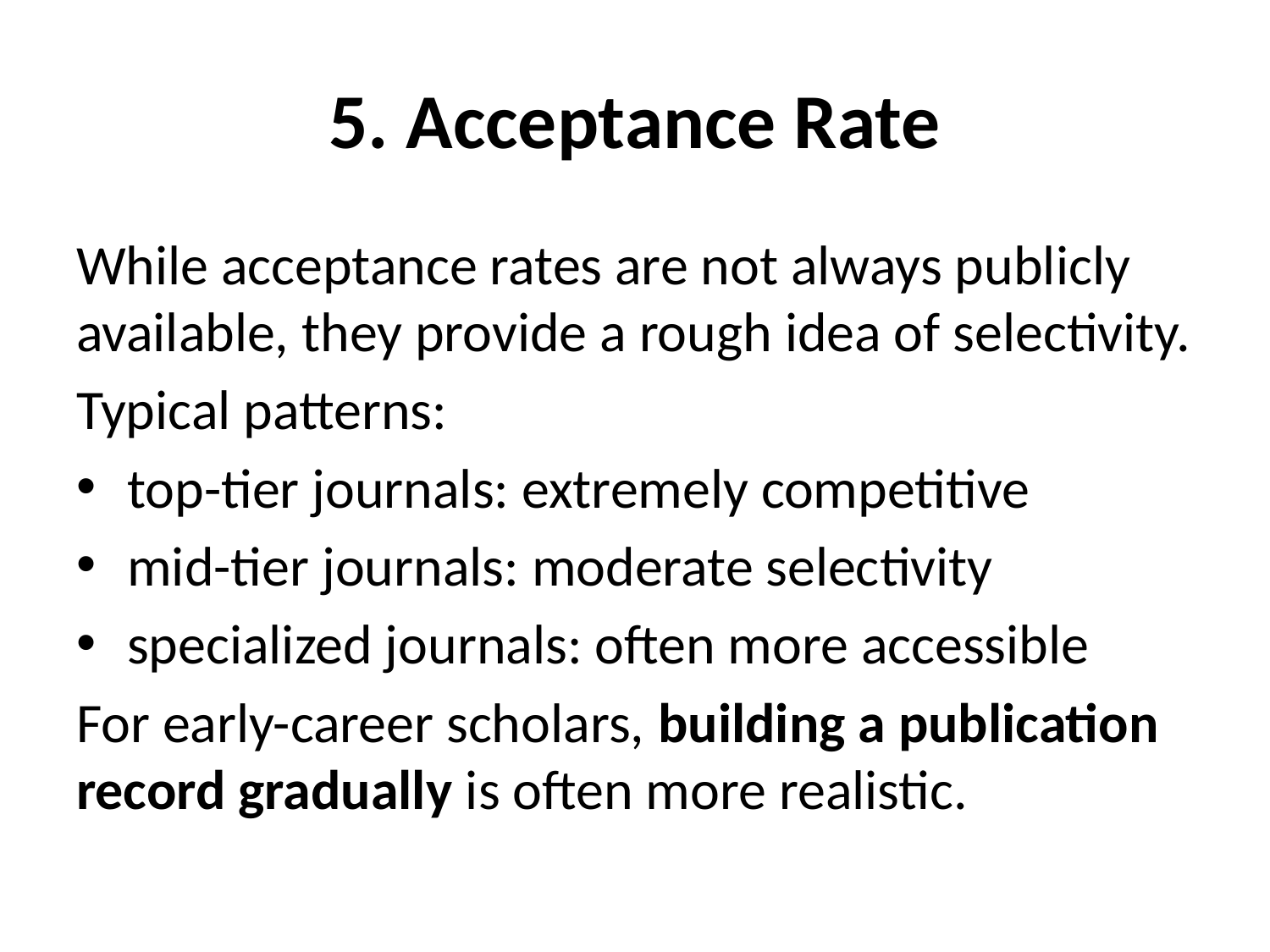

# 5. Acceptance Rate
While acceptance rates are not always publicly available, they provide a rough idea of selectivity.
Typical patterns:
top-tier journals: extremely competitive
mid-tier journals: moderate selectivity
specialized journals: often more accessible
For early-career scholars, building a publication record gradually is often more realistic.